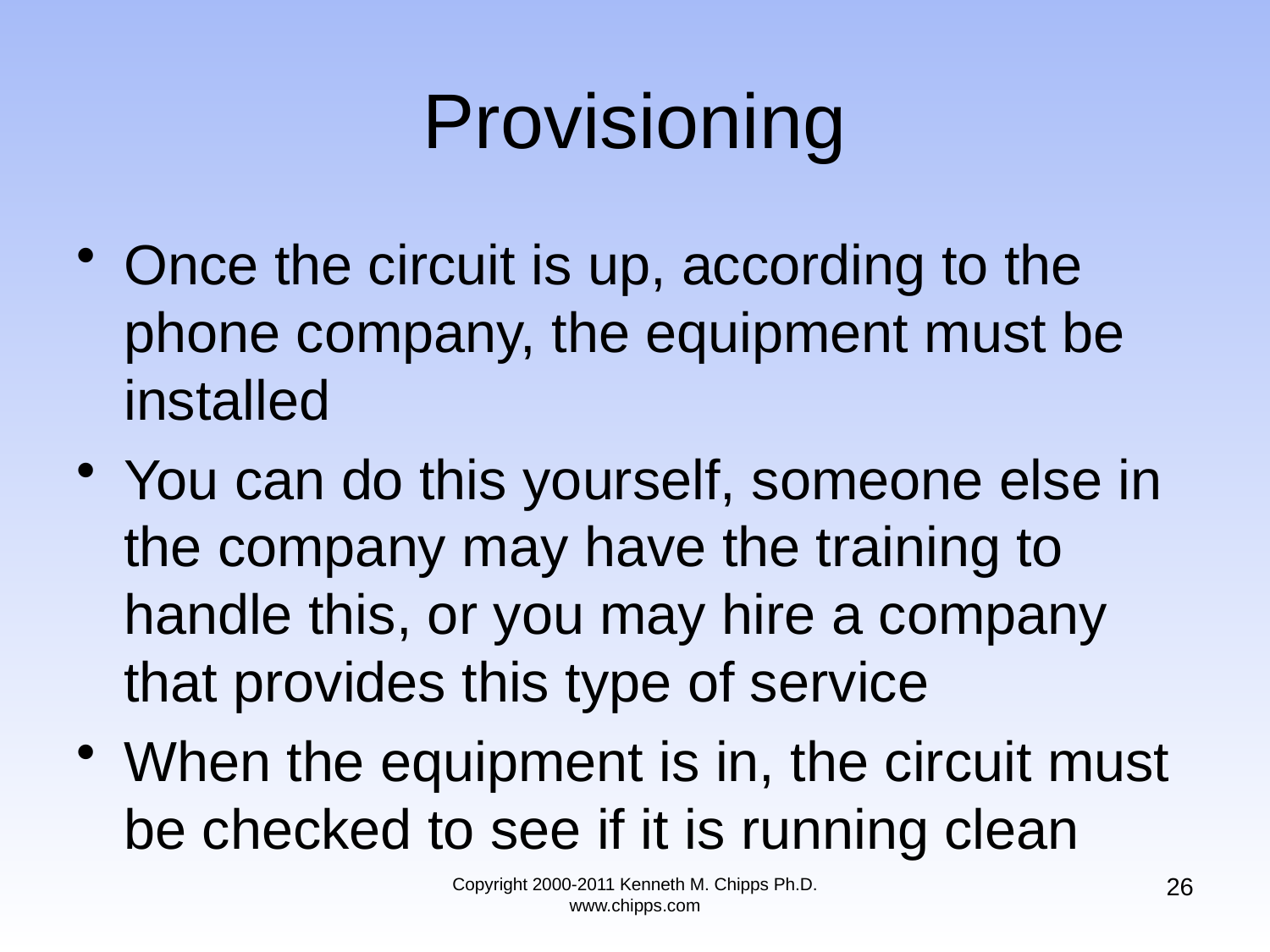

# Provisioning
Once the circuit is up, according to the phone company, the equipment must be installed
You can do this yourself, someone else in the company may have the training to handle this, or you may hire a company that provides this type of service
When the equipment is in, the circuit must be checked to see if it is running clean
26
Copyright 2000-2011 Kenneth M. Chipps Ph.D. www.chipps.com